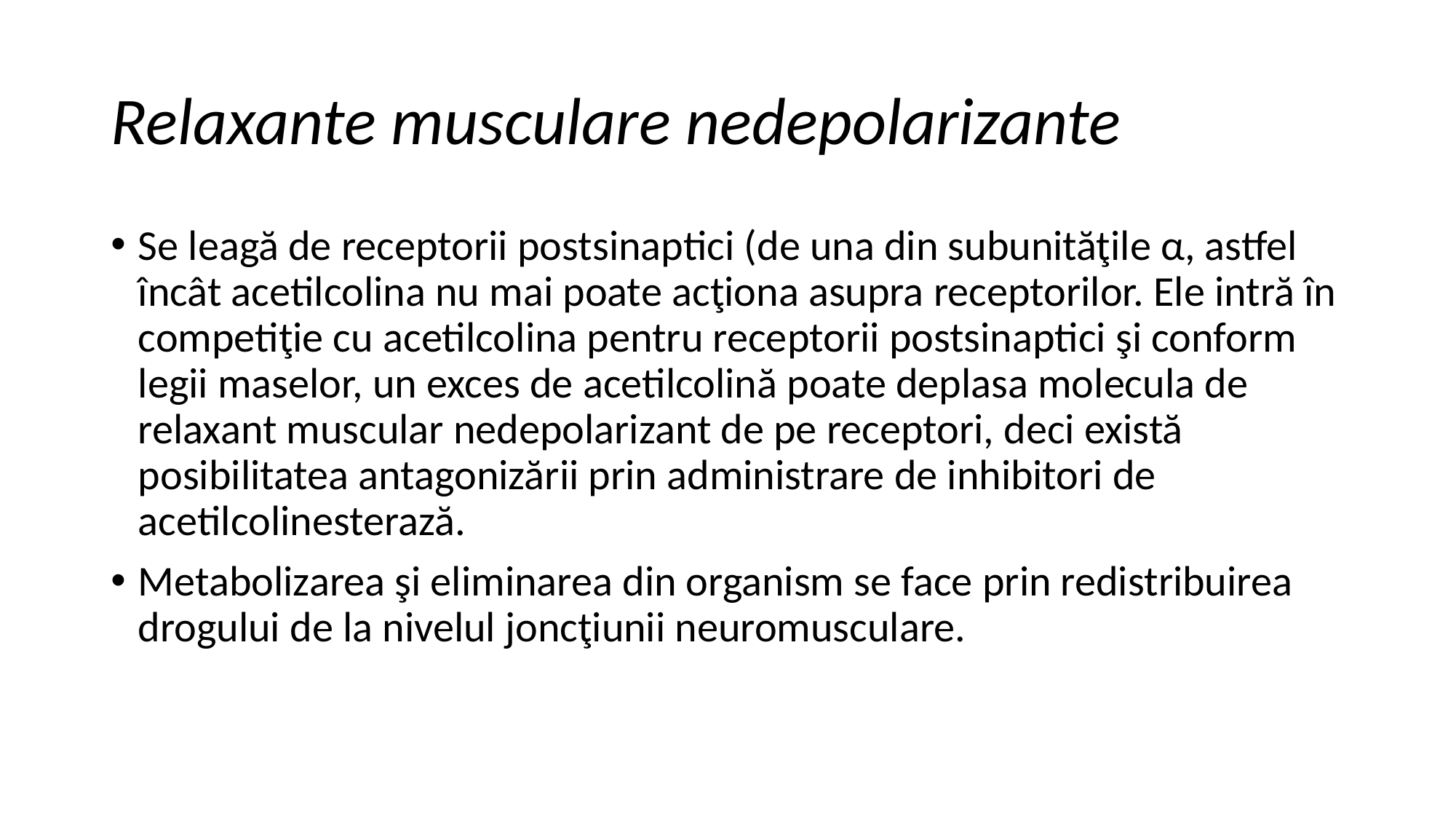

# Relaxante musculare nedepolarizante
Se leagă de receptorii postsinaptici (de una din subunităţile α, astfel încât acetilcolina nu mai poate acţiona asupra receptorilor. Ele intră în competiţie cu acetilcolina pentru receptorii postsinaptici şi conform legii maselor, un exces de acetilcolină poate deplasa molecula de relaxant muscular nedepolarizant de pe receptori, deci există posibilitatea antagonizării prin administrare de inhibitori de acetilcolinesterază.
Metabolizarea şi eliminarea din organism se face prin redistribuirea drogului de la nivelul joncţiunii neuromusculare.